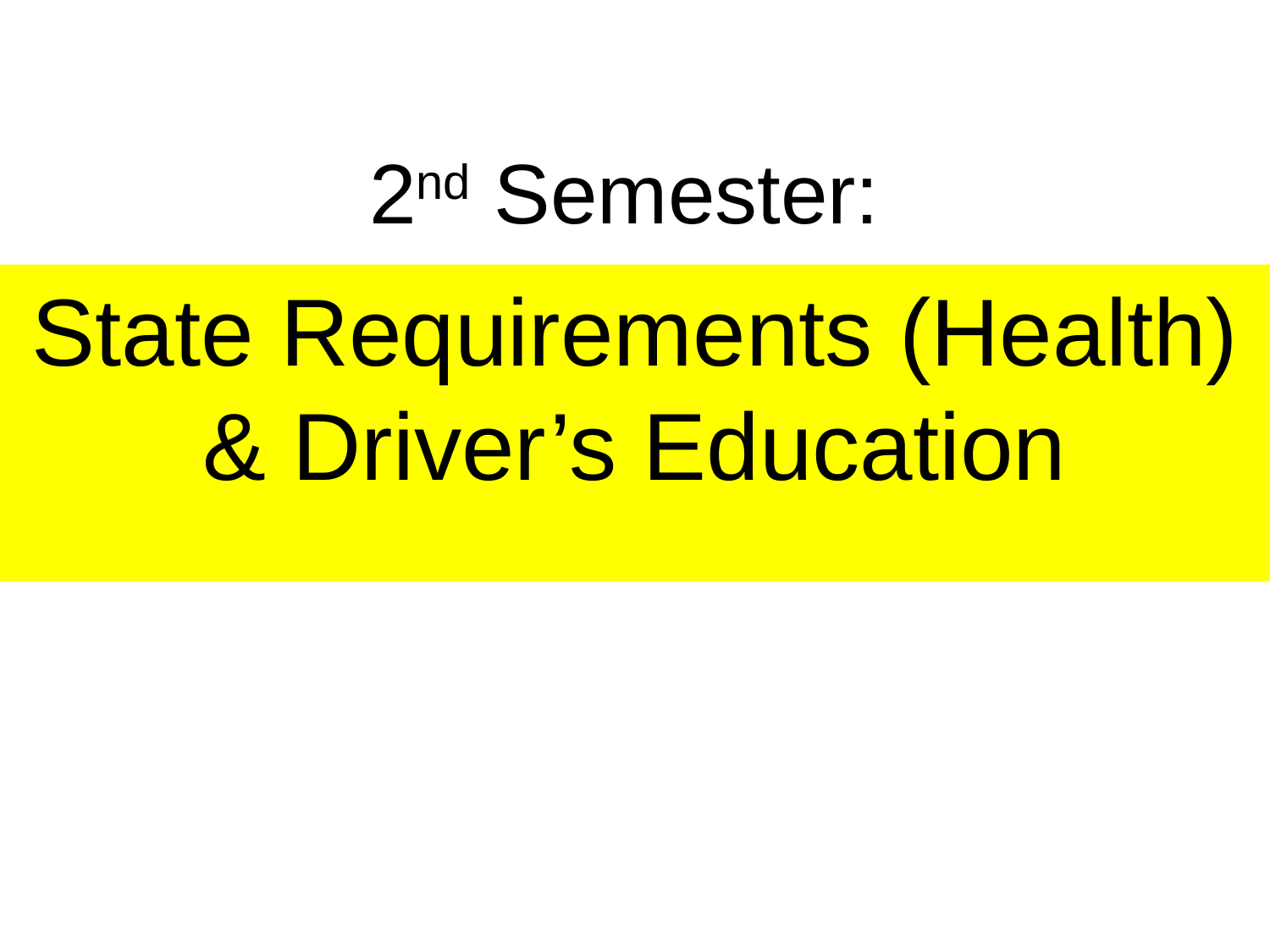

# 2nd Semester:
State Requirements (Health) & Driver’s Education